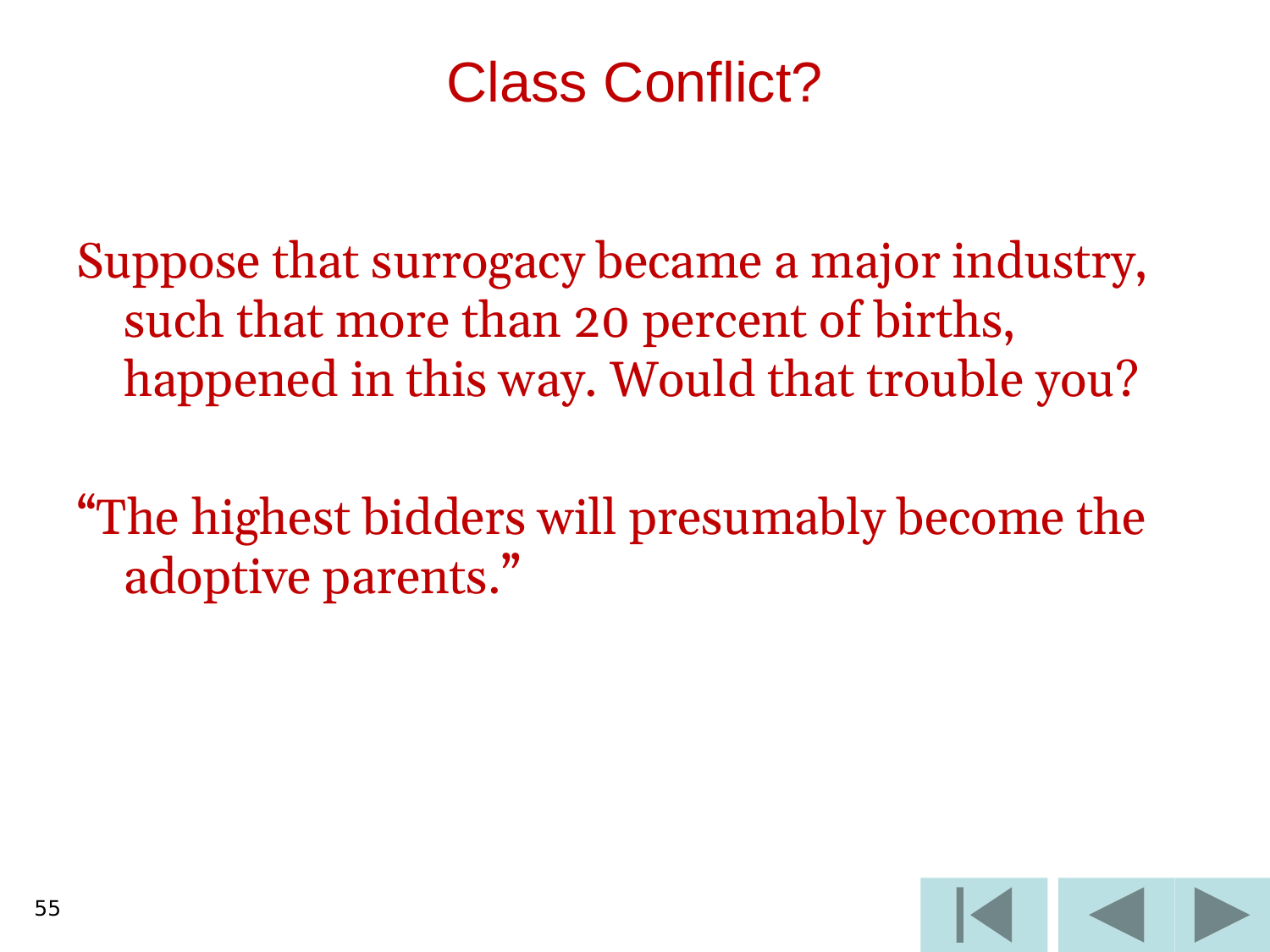

# Class Conflict?
Suppose that surrogacy became a major industry, such that more than 20 percent of births, happened in this way. Would that trouble you?

“The highest bidders will presumably become the adoptive parents.”

55